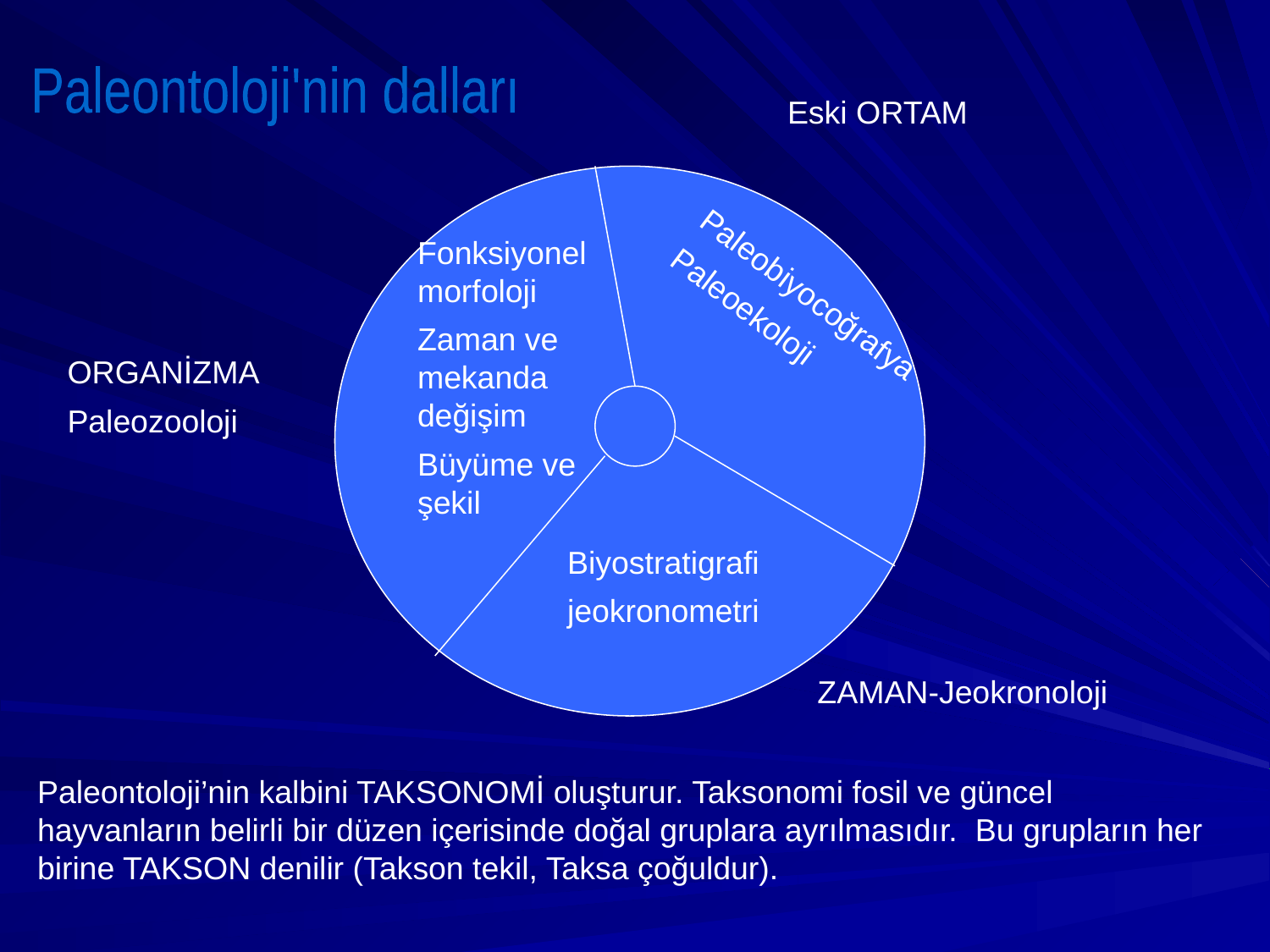

Paleontoloji'nin dalları
Eski ORTAM

Fonksiyonel morfoloji
Zaman ve mekanda değişim
Büyüme ve şekil

Paleobiyocoğrafya
Paleoekoloji
ORGANİZMA
Paleozooloji

Biyostratigrafi
jeokronometri
ZAMAN-Jeokronoloji
Paleontoloji’nin kalbini TAKSONOMİ oluşturur. Taksonomi fosil ve güncel hayvanların belirli bir düzen içerisinde doğal gruplara ayrılmasıdır.  Bu grupların her birine TAKSON denilir (Takson tekil, Taksa çoğuldur).